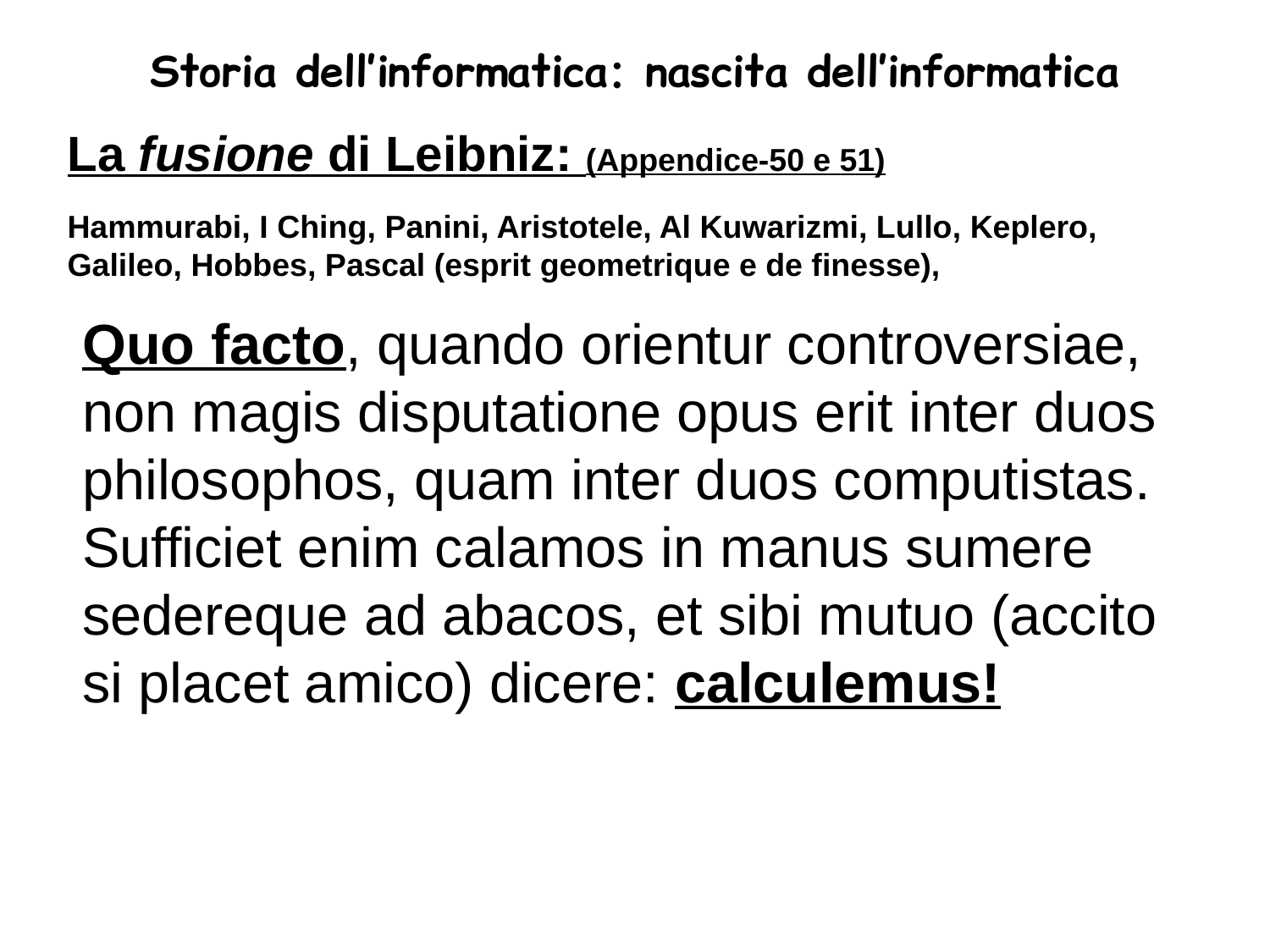

Storia dell’informatica: nascita dell’informatica
La fusione di Leibniz: (Appendice-50 e 51)
Hammurabi, I Ching, Panini, Aristotele, Al Kuwarizmi, Lullo, Keplero, Galileo, Hobbes, Pascal (esprit geometrique e de finesse),
Quo facto, quando orientur controversiae, non magis disputatione opus erit inter duos philosophos, quam inter duos computistas. Sufficiet enim calamos in manus sumere sedereque ad abacos, et sibi mutuo (accito si placet amico) dicere: calculemus!